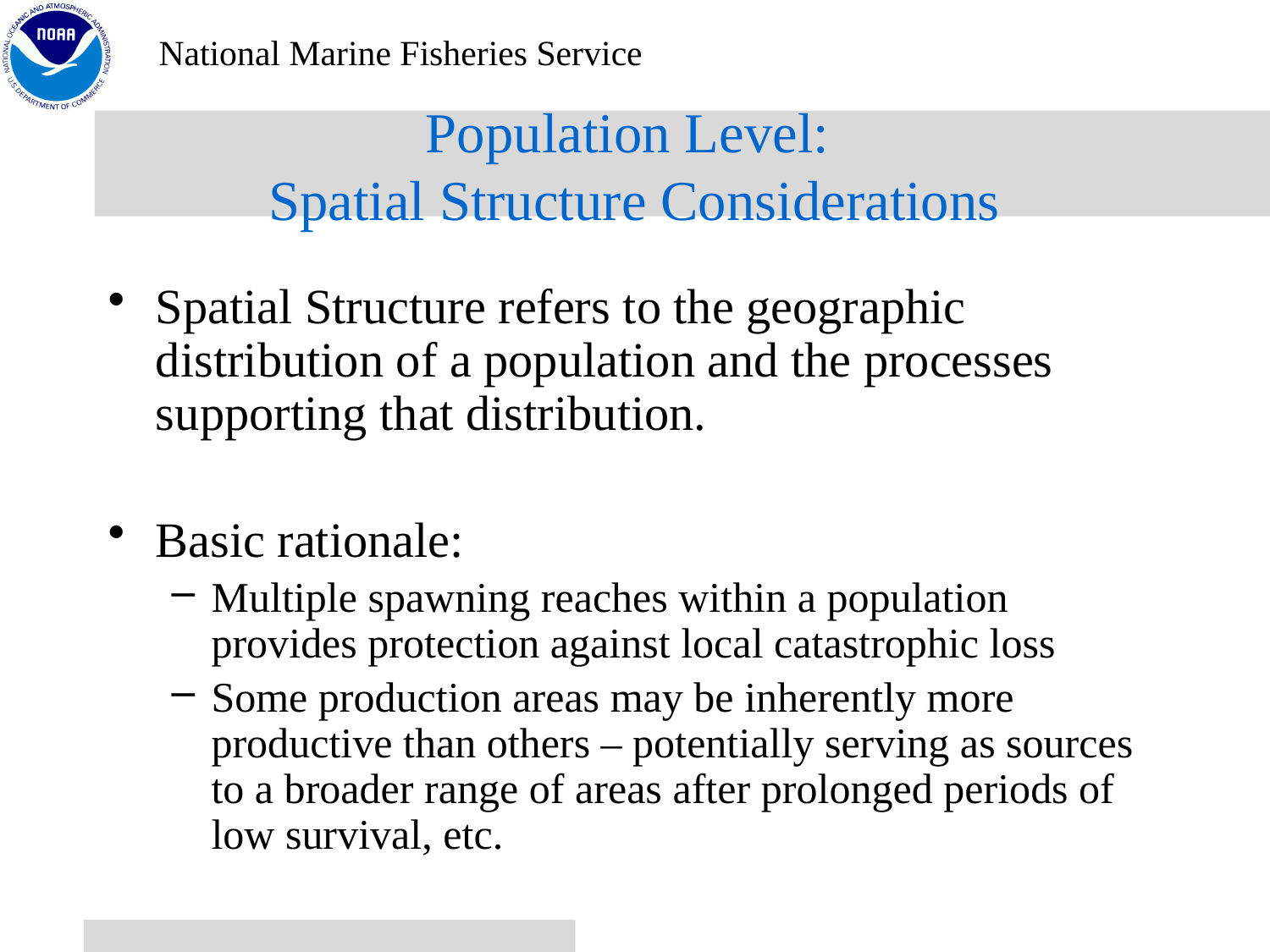

# Population Level: Spatial Structure Considerations
Spatial Structure refers to the geographic distribution of a population and the processes supporting that distribution.

Basic rationale:
Multiple spawning reaches within a population provides protection against local catastrophic loss
Some production areas may be inherently more productive than others – potentially serving as sources to a broader range of areas after prolonged periods of low survival, etc.